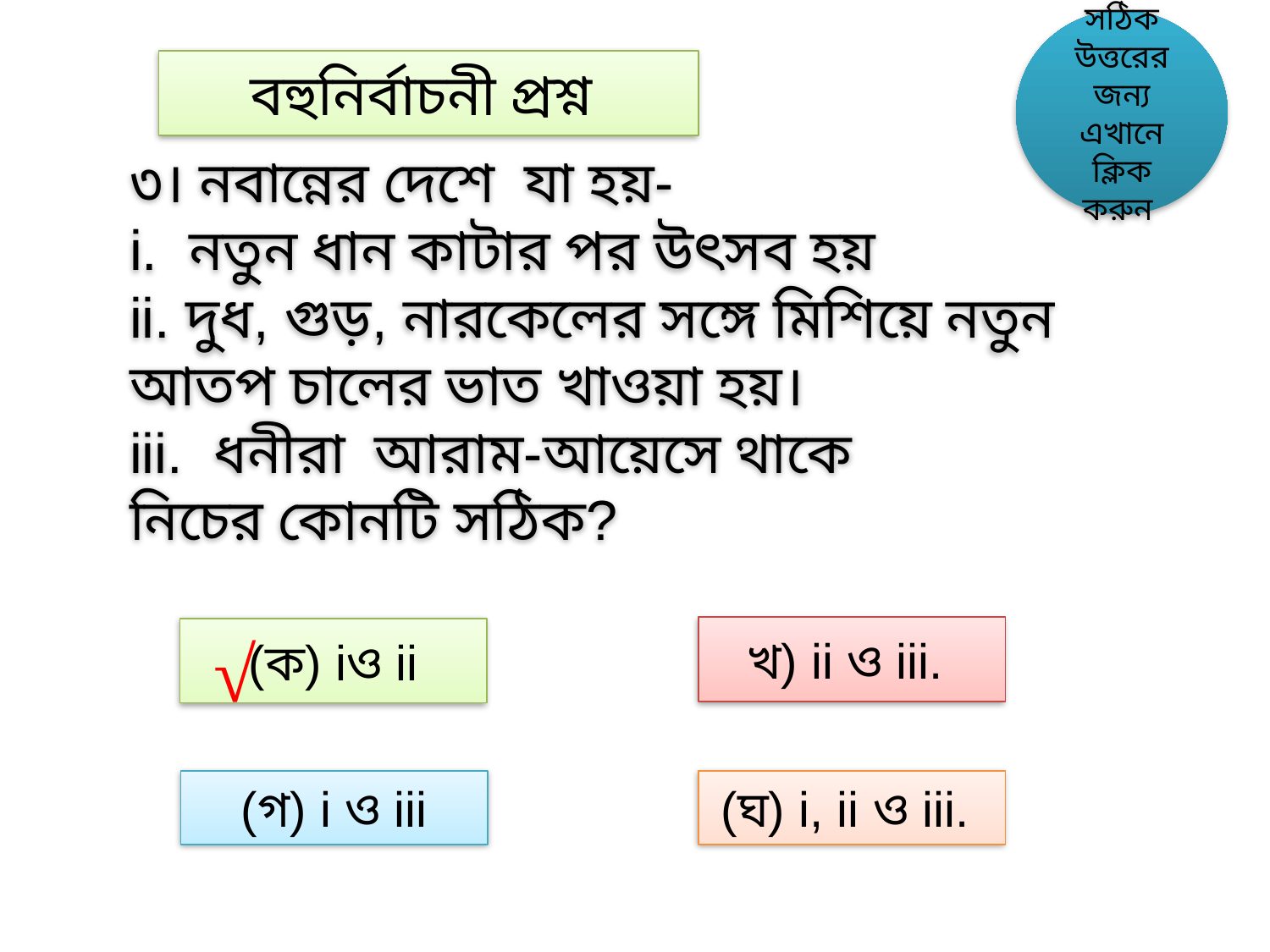

সঠিক উত্তরের জন্য এখানে ক্লিক করুন
বহুনির্বাচনী প্রশ্ন
৩। নবান্নের দেশে  যা হয়-
i.  নতুন ধান কাটার পর উৎসব হয়
ii. দুধ, গুড়, নারকেলের সঙ্গে মিশিয়ে নতুন আতপ চালের ভাত খাওয়া হয়।
iii.  ধনীরা  আরাম-আয়েসে থাকে
নিচের কোনটি সঠিক?
খ) ii ও iii.
(ক) iও ii
√
(গ) i ও iii
(ঘ) i, ii ও iii.